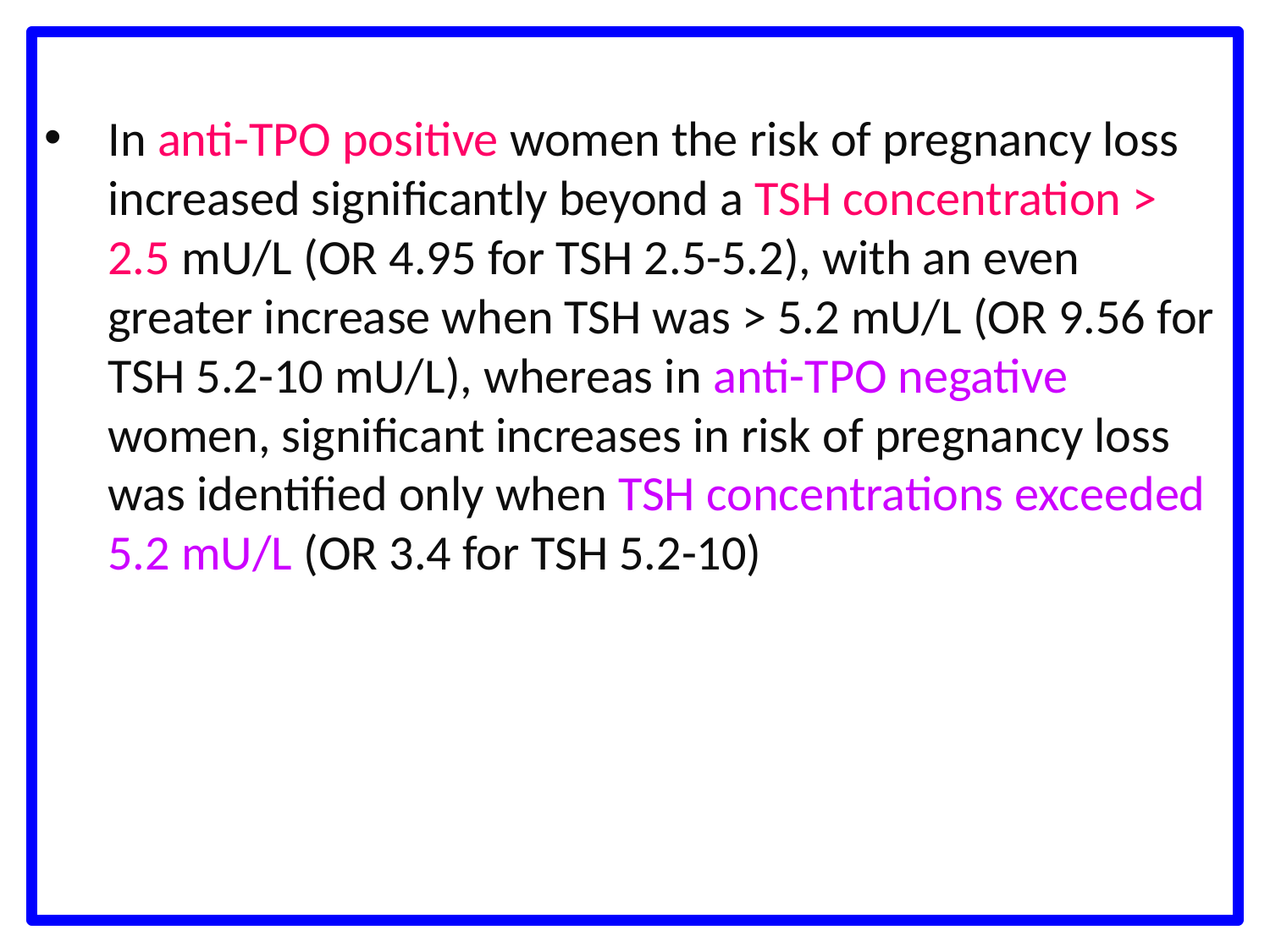

In anti-TPO positive women the risk of pregnancy loss increased significantly beyond a TSH concentration > 2.5 mU/L (OR 4.95 for TSH 2.5-5.2), with an even greater increase when TSH was > 5.2 mU/L (OR 9.56 for TSH 5.2-10 mU/L), whereas in anti-TPO negative women, significant increases in risk of pregnancy loss was identified only when TSH concentrations exceeded 5.2 mU/L (OR 3.4 for TSH 5.2-10)
#